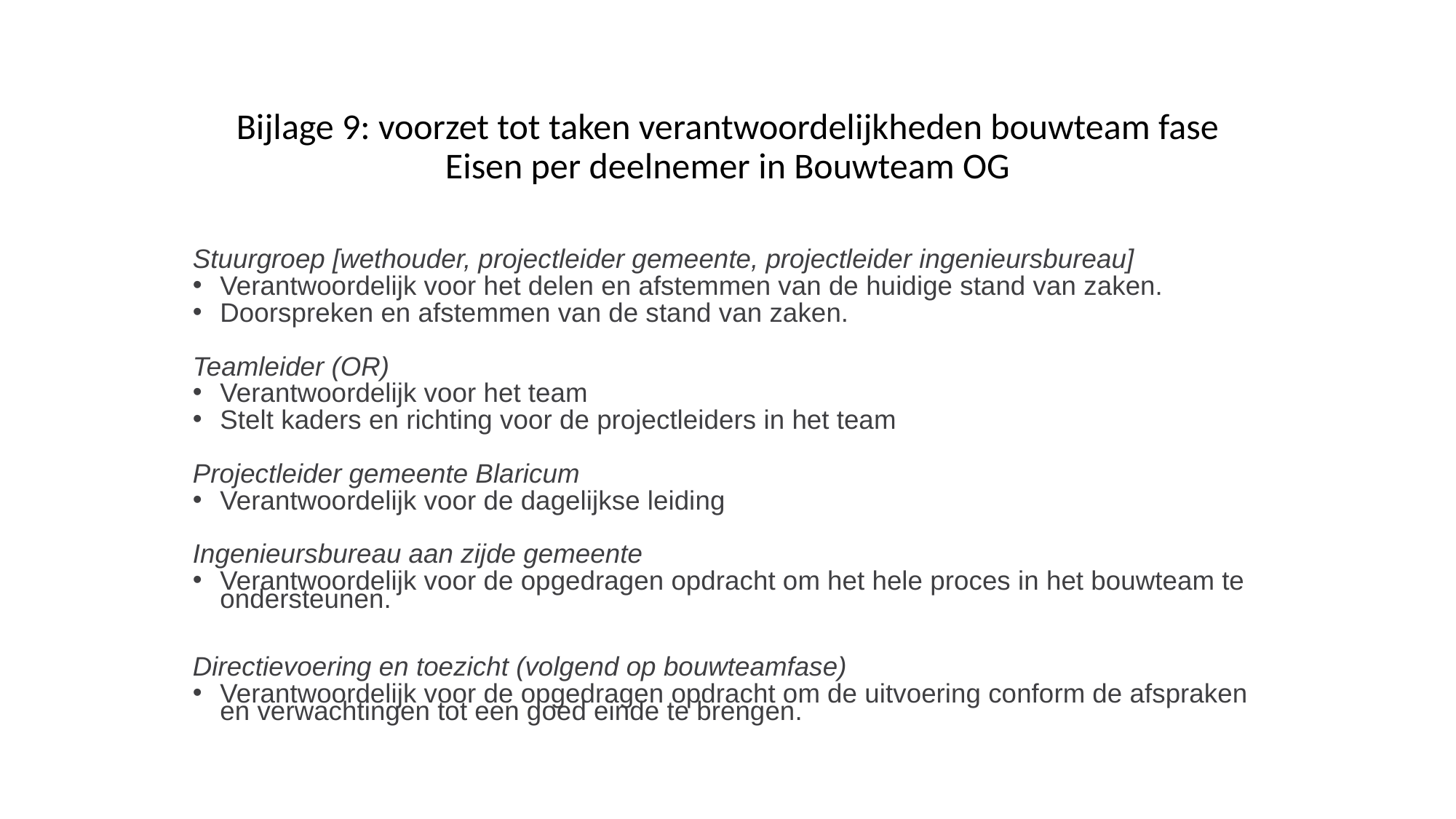

# Bijlage 9: voorzet tot taken verantwoordelijkheden bouwteam fase Eisen per deelnemer in Bouwteam OG
Stuurgroep [wethouder, projectleider gemeente, projectleider ingenieursbureau]
Verantwoordelijk voor het delen en afstemmen van de huidige stand van zaken.
Doorspreken en afstemmen van de stand van zaken.

Teamleider (OR)
Verantwoordelijk voor het team
Stelt kaders en richting voor de projectleiders in het team

Projectleider gemeente Blaricum
Verantwoordelijk voor de dagelijkse leiding

Ingenieursbureau aan zijde gemeente
Verantwoordelijk voor de opgedragen opdracht om het hele proces in het bouwteam te ondersteunen.

Directievoering en toezicht (volgend op bouwteamfase)
Verantwoordelijk voor de opgedragen opdracht om de uitvoering conform de afspraken en verwachtingen tot een goed einde te brengen.